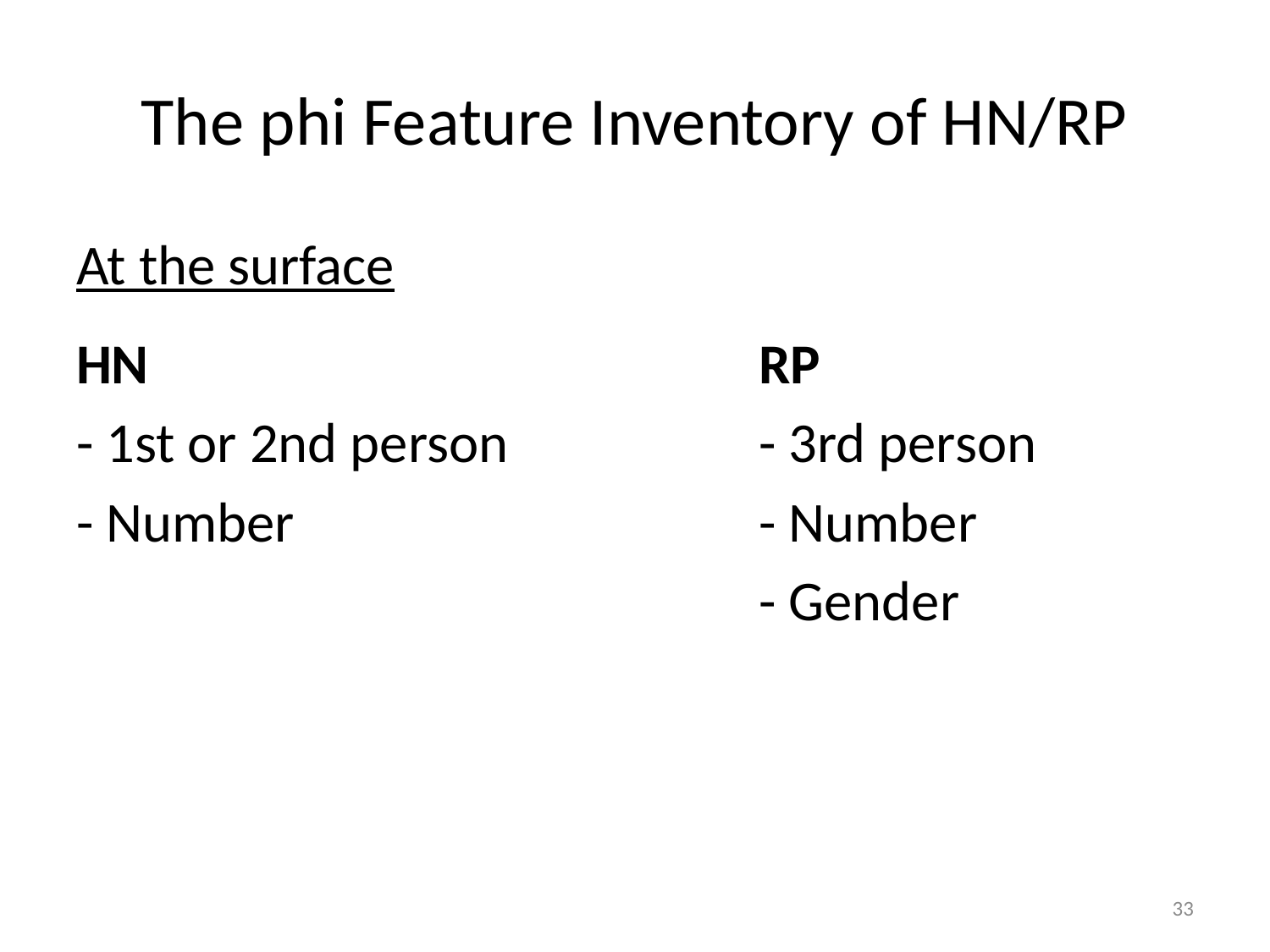

# The phi Feature Inventory of HN/RP
At the surface

HN					RP
- 1st or 2nd person		- 3rd person
- Number				- Number
						- Gender
33